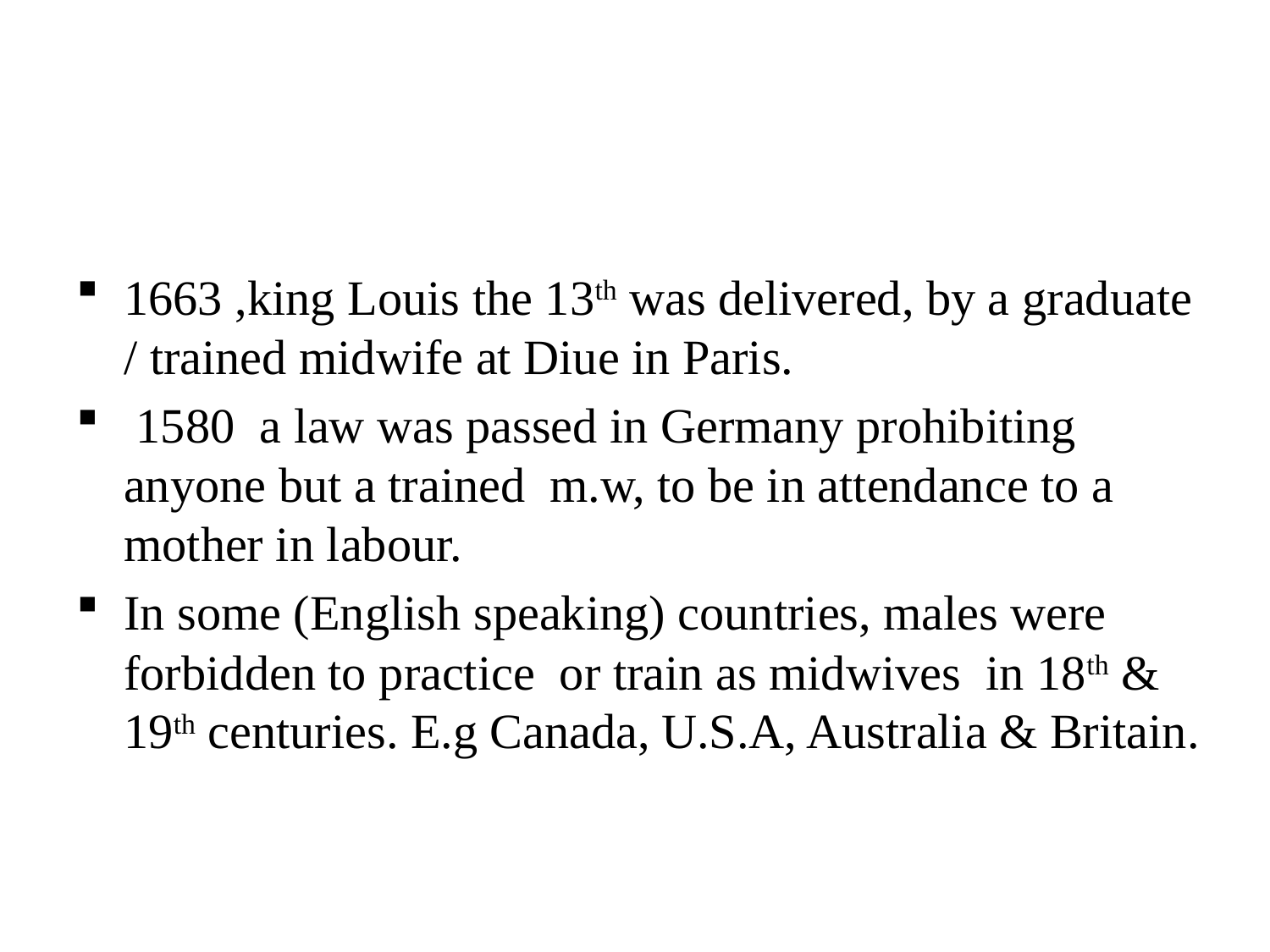

1663 ,king Louis the 13th was delivered, by a graduate / trained midwife at Diue in Paris.
 1580  a law was passed in Germany prohibiting anyone but a trained  m.w, to be in attendance to a mother in labour.
In some (English speaking) countries, males were forbidden to practice  or train as midwives  in 18th & 19th centuries. E.g Canada, U.S.A, Australia & Britain.
#